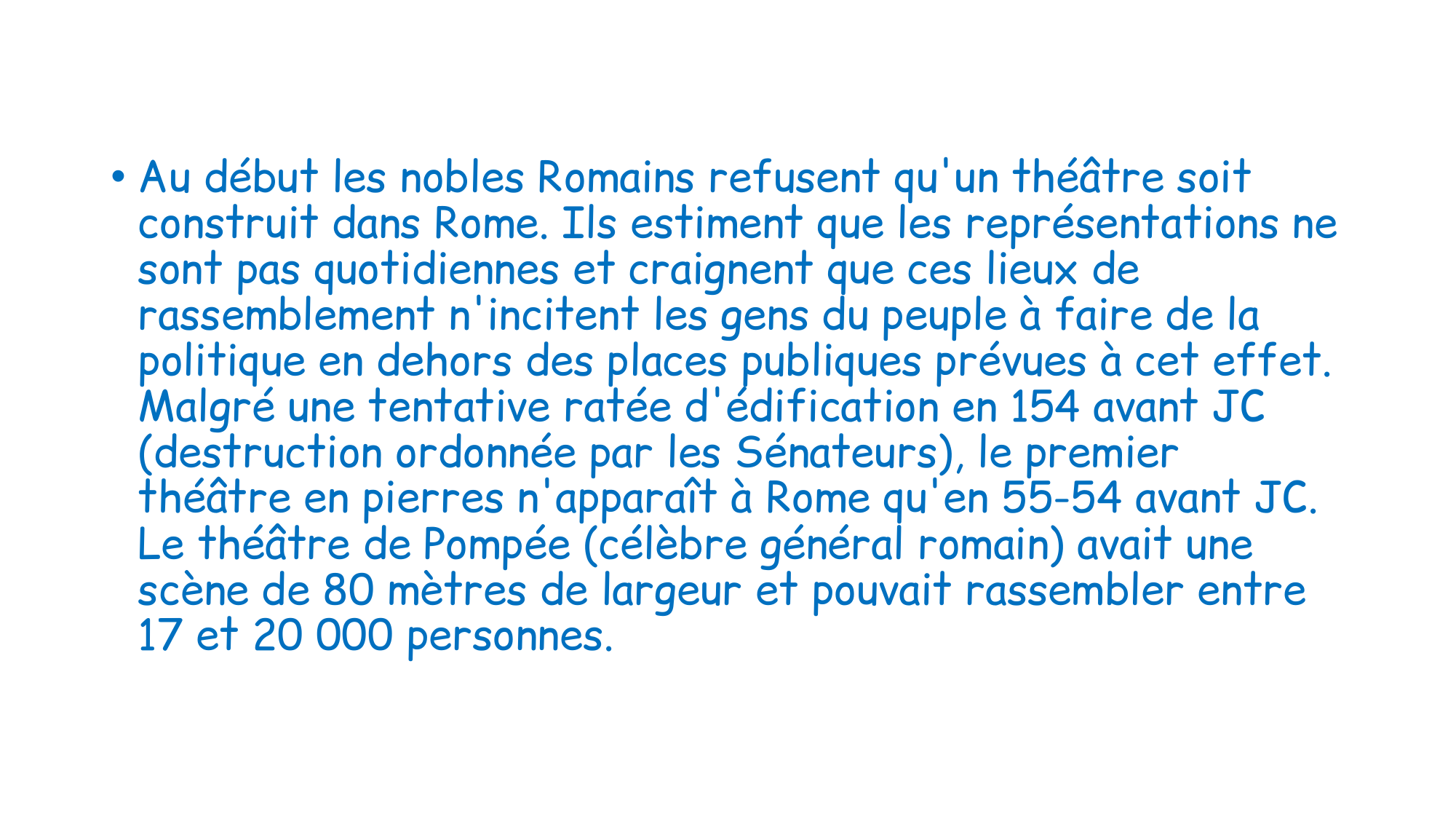

Au début les nobles Romains refusent qu'un théâtre soit construit dans Rome. Ils estiment que les représentations ne sont pas quotidiennes et craignent que ces lieux de rassemblement n'incitent les gens du peuple à faire de la politique en dehors des places publiques prévues à cet effet.
Malgré une tentative ratée d'édification en 154 avant JC (destruction ordonnée par les Sénateurs), le premier théâtre en pierres n'apparaît à Rome qu'en 55-54 avant JC. Le théâtre de Pompée (célèbre général romain) avait une scène de 80 mètres de largeur et pouvait rassembler entre 17 et 20 000 personnes.